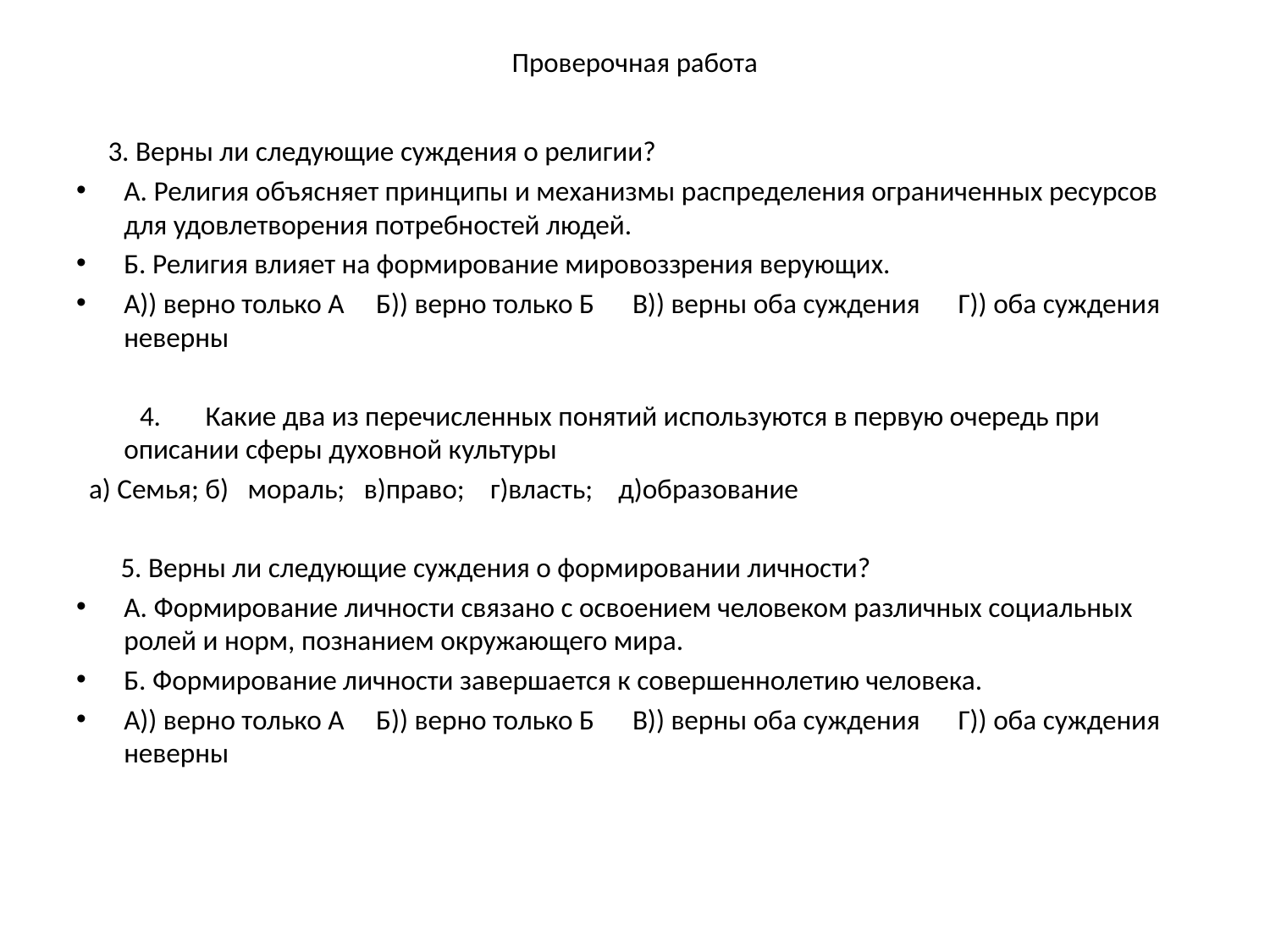

# Проверочная работа
     3. Верны ли следующие суждения о религии?
А. Религия объясняет принципы и механизмы распределения ограниченных ресурсов для удовлетворения потребностей людей.
Б. Религия влияет на формирование мировоззрения верующих.
А)) верно только А     Б)) верно только Б      В)) верны оба суждения      Г)) оба суждения неверны

          4.       Какие два из перечисленных понятий используются в первую очередь при описании сферы духовной культуры
  а) Семья; б)   мораль;   в)право;    г)власть;    д)образование

       5. Верны ли следующие суждения о формировании личности?
А. Формирование личности связано с освоением человеком различных социальных ролей и норм, познанием окружающего мира.
Б. Формирование личности завершается к совершеннолетию человека.
А)) верно только А     Б)) верно только Б      В)) верны оба суждения      Г)) оба суждения неверны